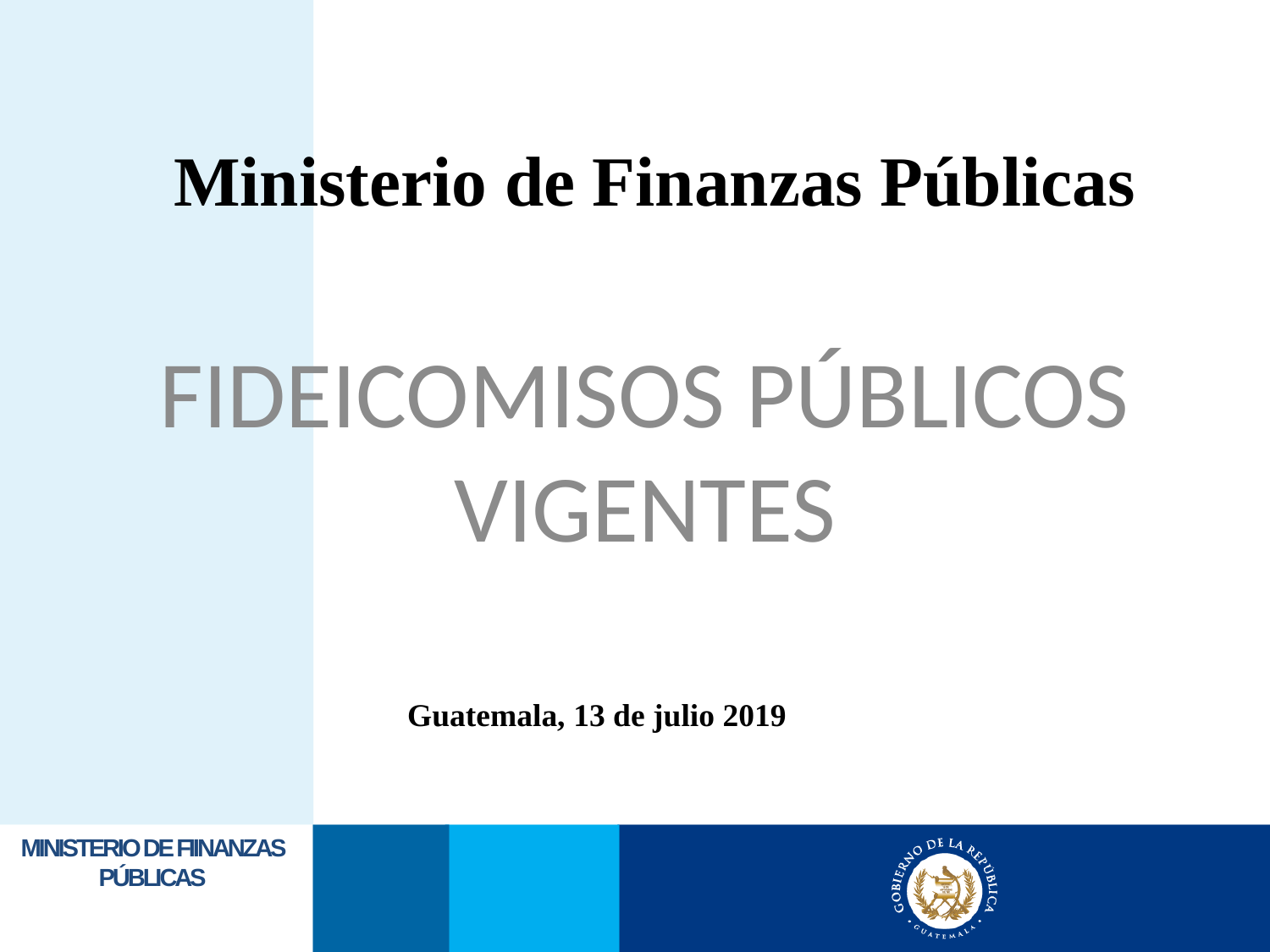

Ministerio de Finanzas Públicas
FIDEICOMISOS PÚBLICOS VIGENTES

Guatemala, 13 de julio 2019

Ministerio de FiInanzas Públicas